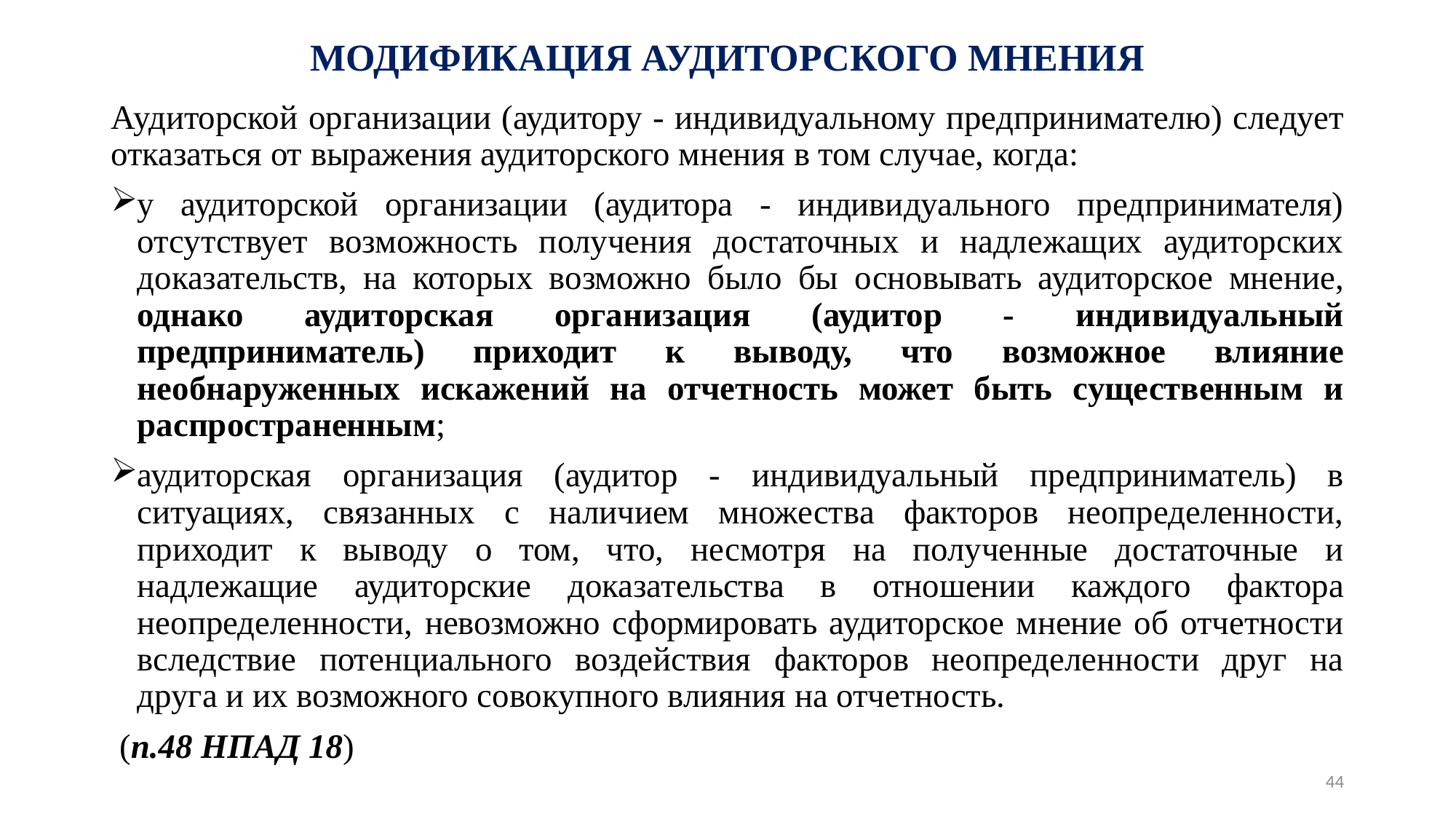

# МОДИФИКАЦИЯ АУДИТОРСКОГО МНЕНИЯ
Аудиторской организации (аудитору - индивидуальному предпринимателю) следует отказаться от выражения аудиторского мнения в том случае, когда:
у аудиторской организации (аудитора - индивидуального предпринимателя) отсутствует возможность получения достаточных и надлежащих аудиторских доказательств, на которых возможно было бы основывать аудиторское мнение, однако аудиторская организация (аудитор - индивидуальный предприниматель) приходит к выводу, что возможное влияние необнаруженных искажений на отчетность может быть существенным и распространенным;
аудиторская организация (аудитор - индивидуальный предприниматель) в ситуациях, связанных с наличием множества факторов неопределенности, приходит к выводу о том, что, несмотря на полученные достаточные и надлежащие аудиторские доказательства в отношении каждого фактора неопределенности, невозможно сформировать аудиторское мнение об отчетности вследствие потенциального воздействия факторов неопределенности друг на друга и их возможного совокупного влияния на отчетность.
 (п.48 НПАД 18)

44